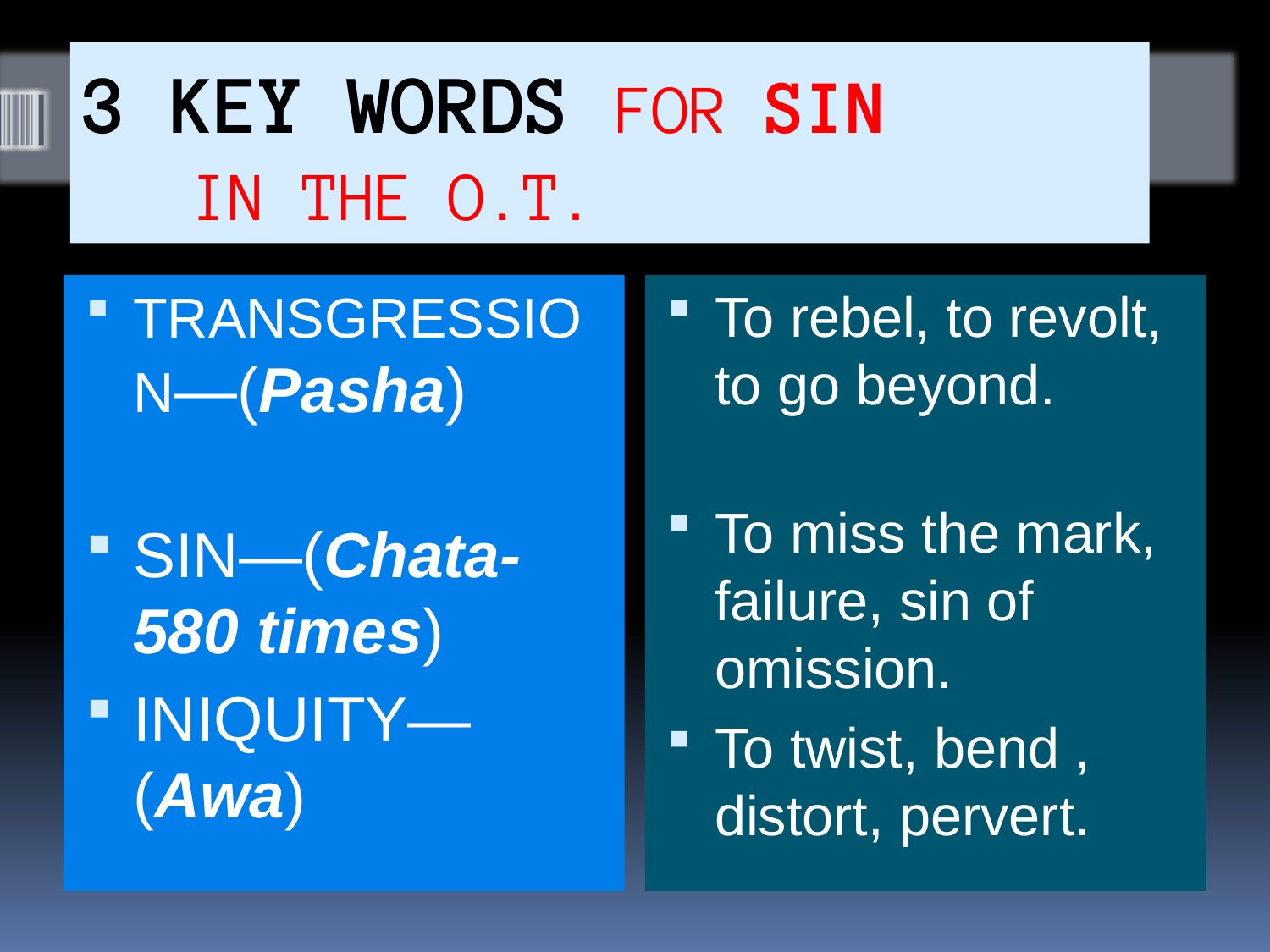

# 3 KEY WORDS FOR SIN          IN THE O.T.

TRANSGRESSION—(Pasha)
SIN—(Chata- 580 times)
INIQUITY—(Awa)
To rebel, to revolt, to go beyond.
To miss the mark, failure, sin of omission.
To twist, bend , distort, pervert.